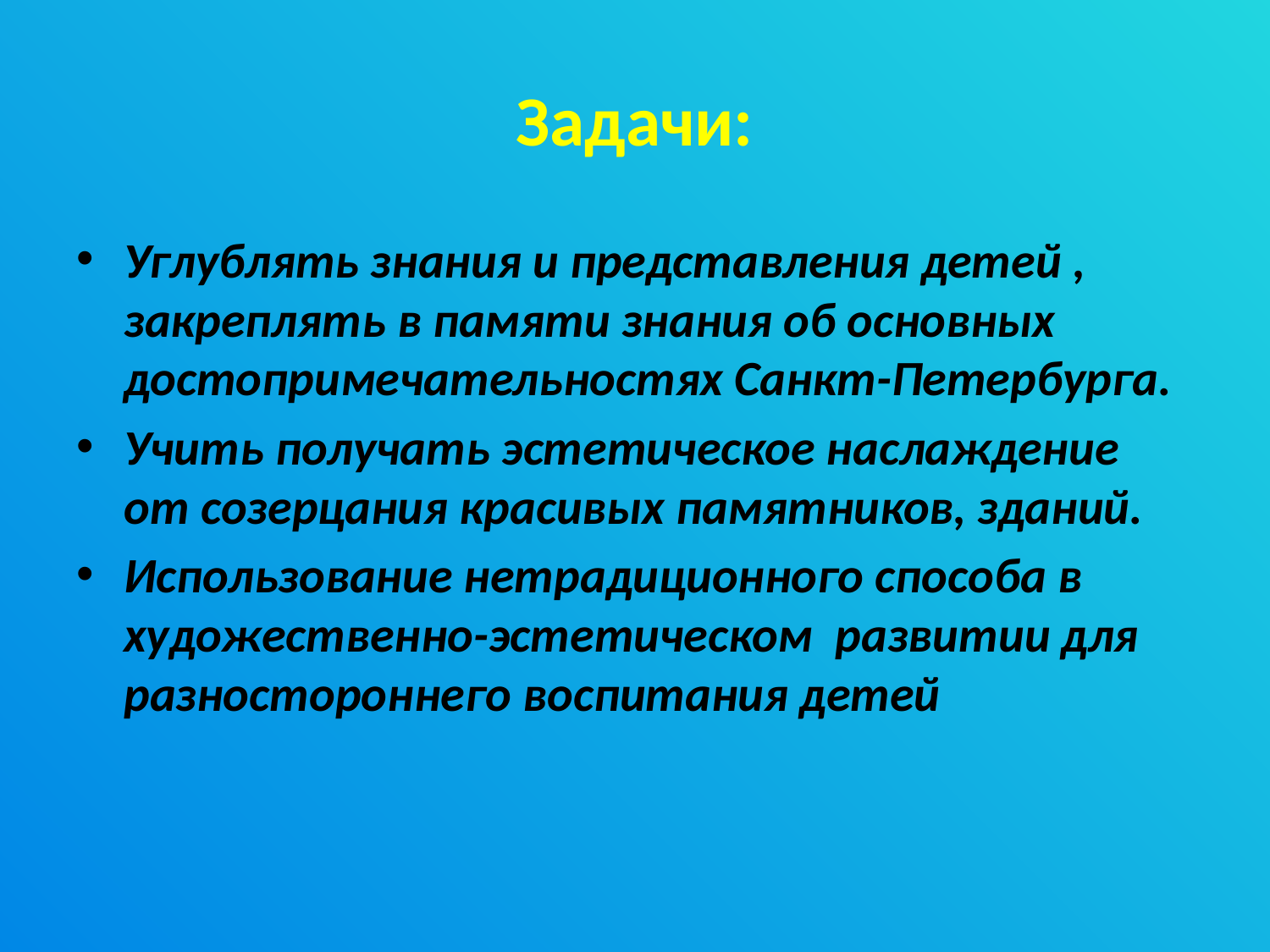

# Задачи:
Углублять знания и представления детей , закреплять в памяти знания об основных достопримечательностях Санкт-Петербурга.
Учить получать эстетическое наслаждение от созерцания красивых памятников, зданий.
Использование нетрадиционного способа в художественно-эстетическом  развитии для разностороннего воспитания детей